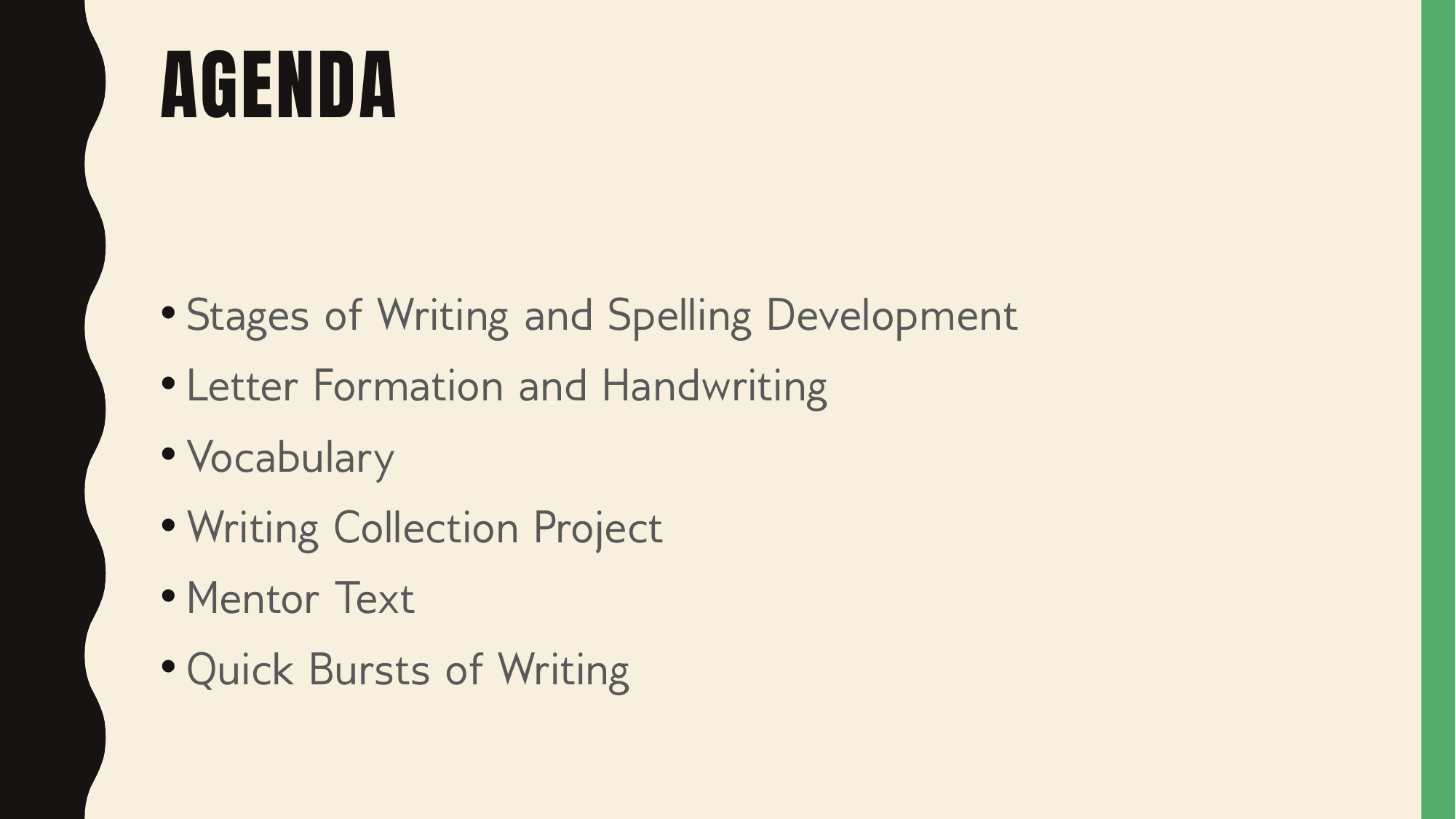

# Agenda
Stages of Writing and Spelling Development
Letter Formation and Handwriting
Vocabulary
Writing Collection Project
Mentor Text
Quick Bursts of Writing